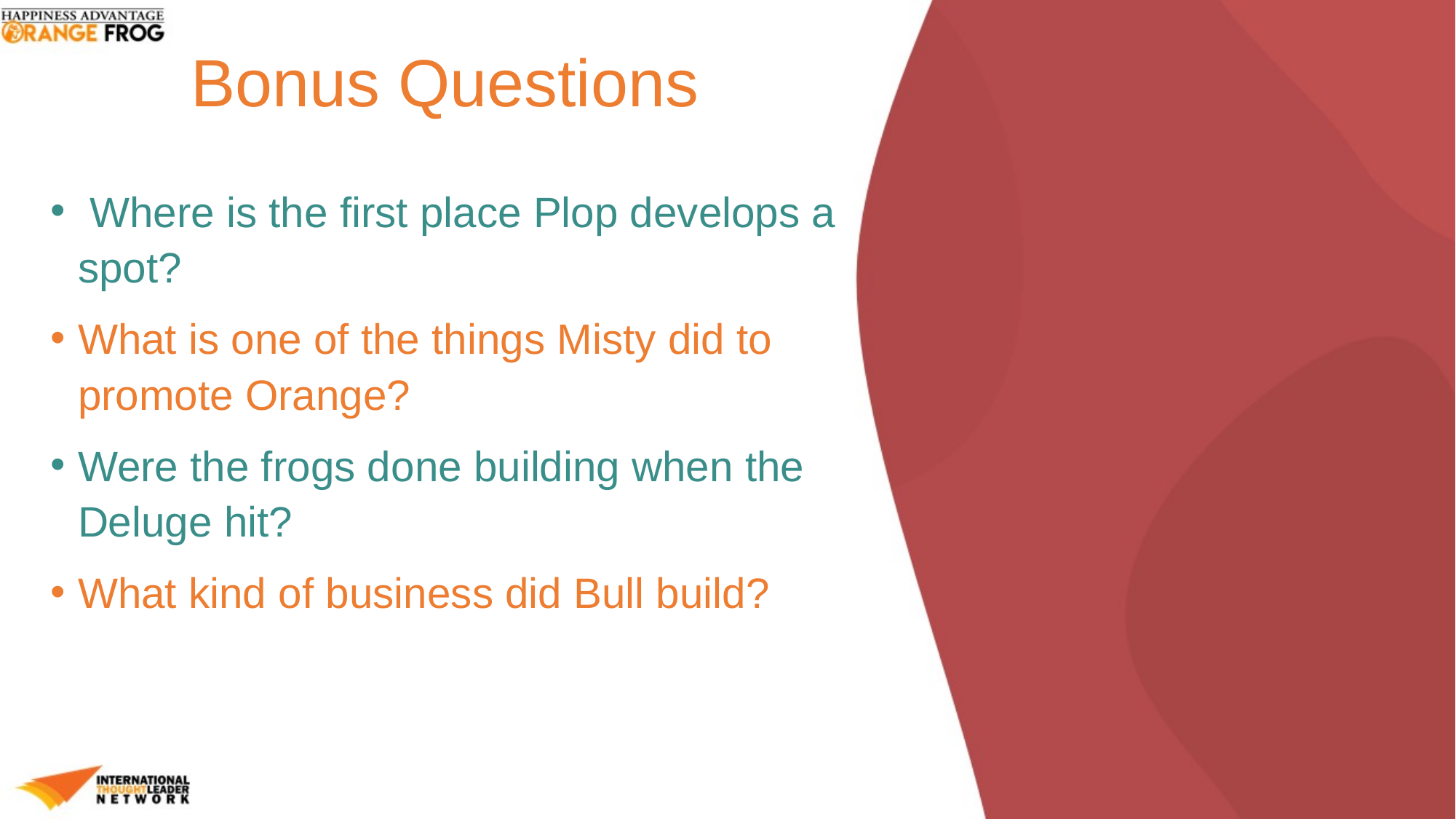

Bonus Questions
 Where is the first place Plop develops a spot?
What is one of the things Misty did to promote Orange?
Were the frogs done building when the Deluge hit?
What kind of business did Bull build?